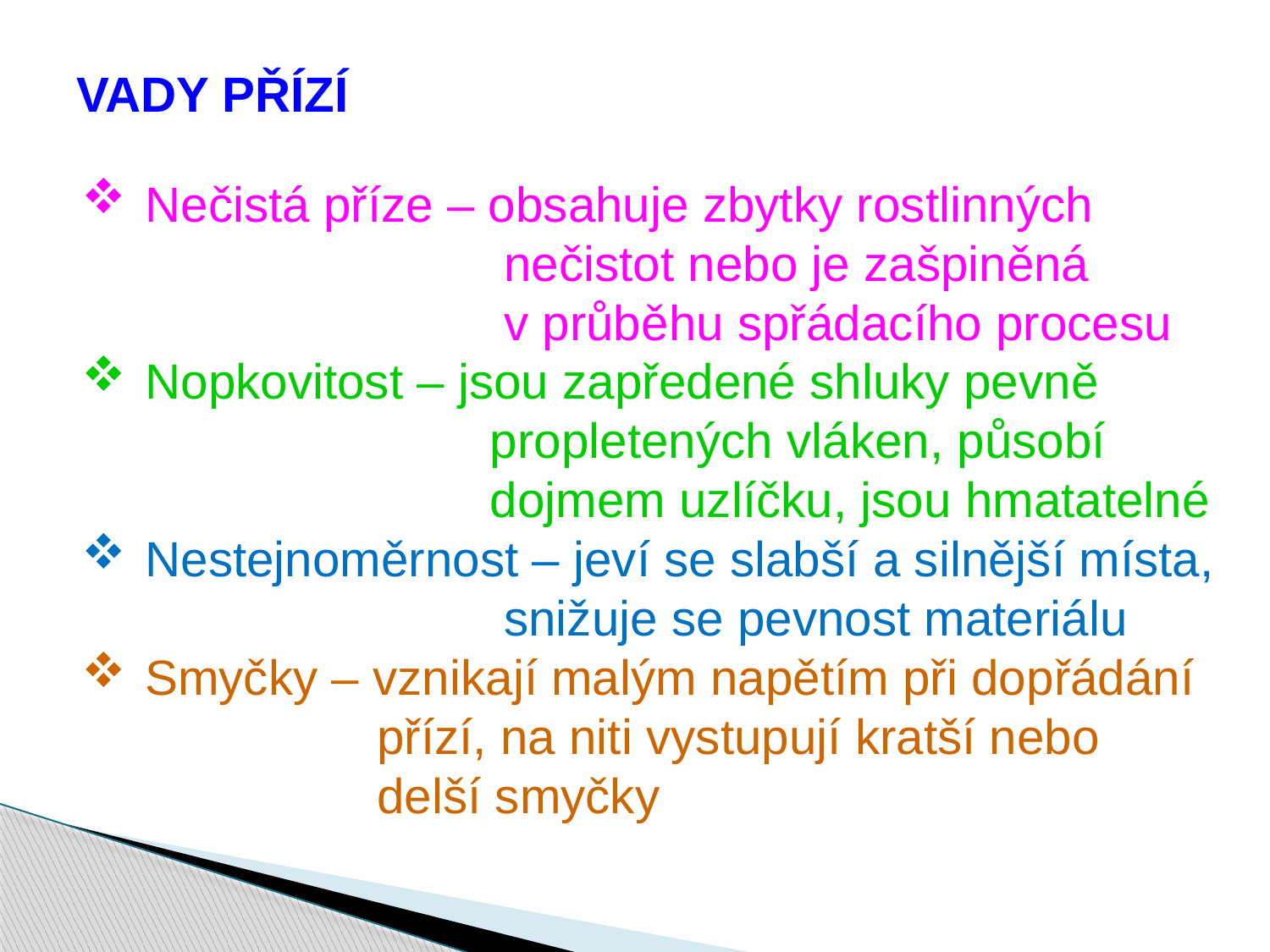

VADY PŘÍZÍ
Nečistá příze – obsahuje zbytky rostlinných
			   nečistot nebo je zašpiněná
			   v průběhu spřádacího procesu
Nopkovitost – jsou zapředené shluky pevně
			  propletených vláken, působí
			  dojmem uzlíčku, jsou hmatatelné
Nestejnoměrnost – jeví se slabší a silnější místa,
			   snižuje se pevnost materiálu
Smyčky – vznikají malým napětím při dopřádání
		   přízí, na niti vystupují kratší nebo
		   delší smyčky